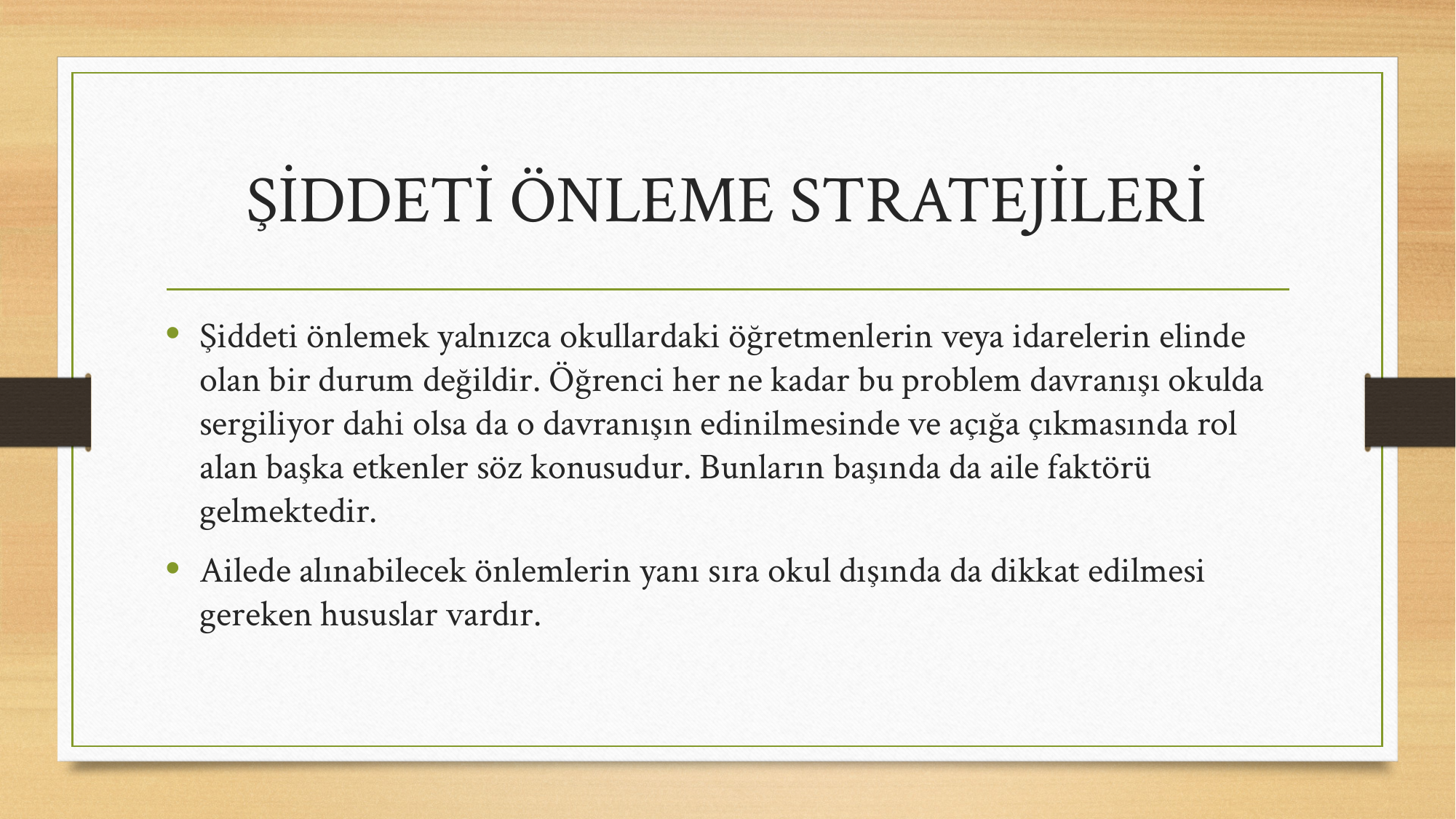

# ŞİDDETİ ÖNLEME STRATEJİLERİ
Şiddeti önlemek yalnızca okullardaki öğretmenlerin veya idarelerin elinde olan bir durum değildir. Öğrenci her ne kadar bu problem davranışı okulda sergiliyor dahi olsa da o davranışın edinilmesinde ve açığa çıkmasında rol alan başka etkenler söz konusudur. Bunların başında da aile faktörü gelmektedir.
Ailede alınabilecek önlemlerin yanı sıra okul dışında da dikkat edilmesi gereken hususlar vardır.